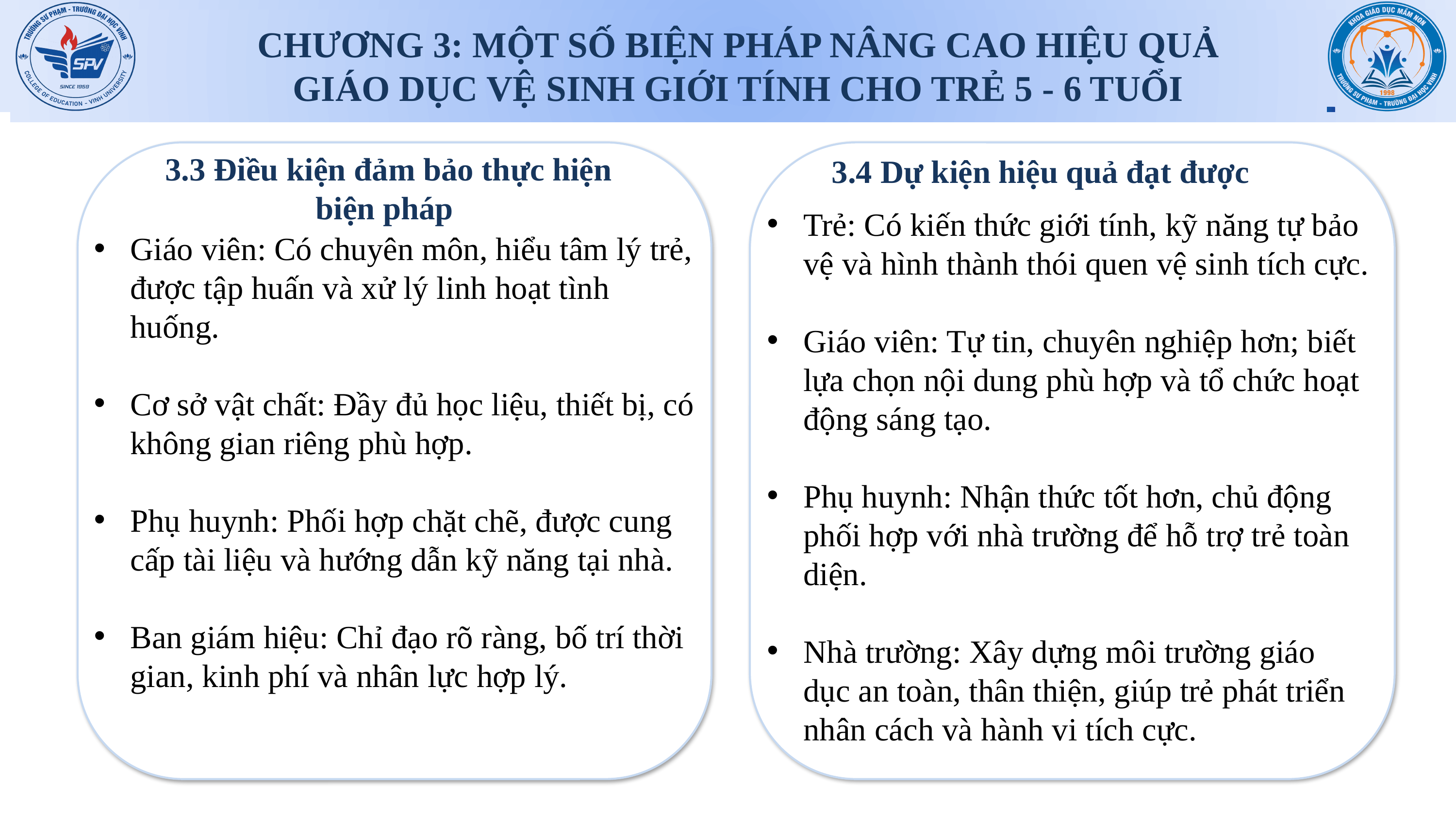

CHƯƠNG 3: MỘT SỐ BIỆN PHÁP NÂNG CAO HIỆU QUẢ GIÁO DỤC VỆ SINH GIỚI TÍNH CHO TRẺ 5 - 6 TUỔI

3.3 Điều kiện đảm bảo thực hiện
 biện pháp
3.4 Dự kiện hiệu quả đạt được
Trẻ: Có kiến thức giới tính, kỹ năng tự bảo vệ và hình thành thói quen vệ sinh tích cực.

Giáo viên: Tự tin, chuyên nghiệp hơn; biết lựa chọn nội dung phù hợp và tổ chức hoạt động sáng tạo.

Phụ huynh: Nhận thức tốt hơn, chủ động phối hợp với nhà trường để hỗ trợ trẻ toàn diện.

Nhà trường: Xây dựng môi trường giáo dục an toàn, thân thiện, giúp trẻ phát triển nhân cách và hành vi tích cực.
Giáo viên: Có chuyên môn, hiểu tâm lý trẻ, được tập huấn và xử lý linh hoạt tình huống.

Cơ sở vật chất: Đầy đủ học liệu, thiết bị, có không gian riêng phù hợp.

Phụ huynh: Phối hợp chặt chẽ, được cung cấp tài liệu và hướng dẫn kỹ năng tại nhà.

Ban giám hiệu: Chỉ đạo rõ ràng, bố trí thời gian, kinh phí và nhân lực hợp lý.